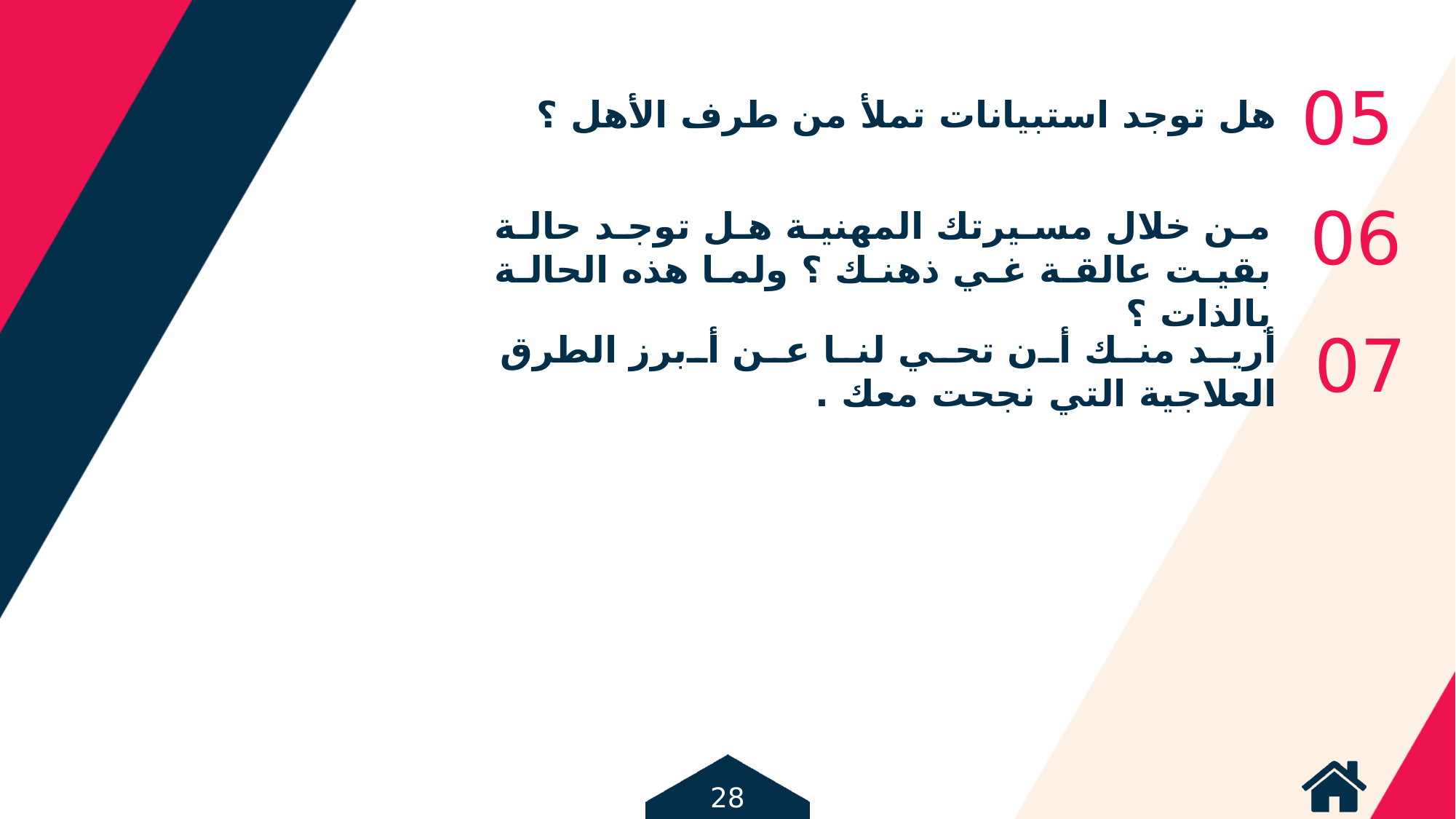

05
هل توجد استبيانات تملأ من طرف الأهل ؟
06
من خلال مسيرتك المهنية هل توجد حالة بقيت عالقة غي ذهنك ؟ ولما هذه الحالة بالذات ؟
07
أريد منك أن تحي لنا عن أبرز الطرق العلاجية التي نجحت معك .

28